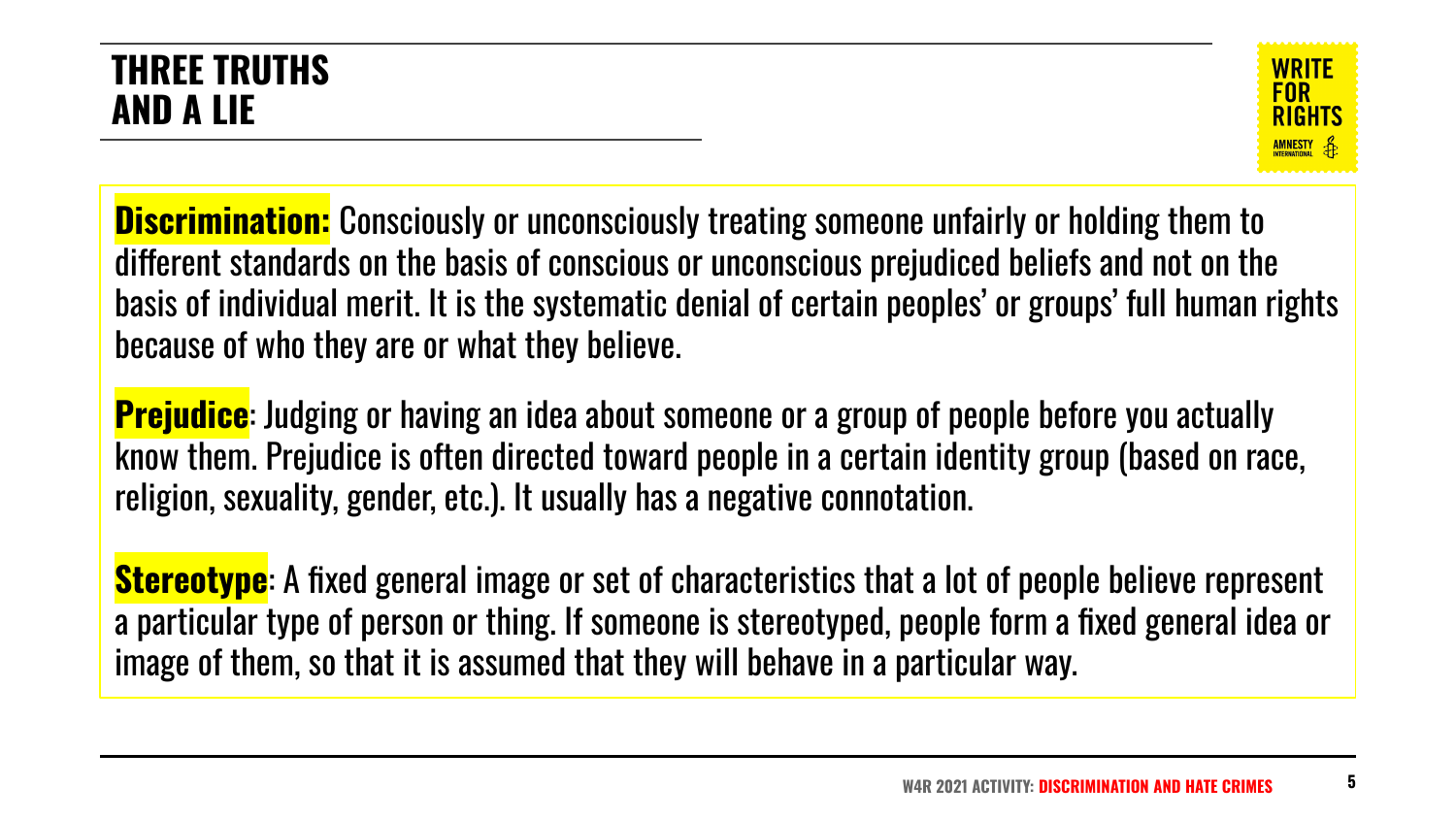

# THREE TRUTHS
AND A LIE

Discrimination: Consciously or unconsciously treating someone unfairly or holding them to different standards on the basis of conscious or unconscious prejudiced beliefs and not on the basis of individual merit. It is the systematic denial of certain peoples’ or groups’ full human rights because of who they are or what they believe.

Prejudice: Judging or having an idea about someone or a group of people before you actually know them. Prejudice is often directed toward people in a certain identity group (based on race, religion, sexuality, gender, etc.). It usually has a negative connotation.

Stereotype: A fixed general image or set of characteristics that a lot of people believe represent a particular type of person or thing. If someone is stereotyped, people form a fixed general idea or image of them, so that it is assumed that they will behave in a particular way.
5